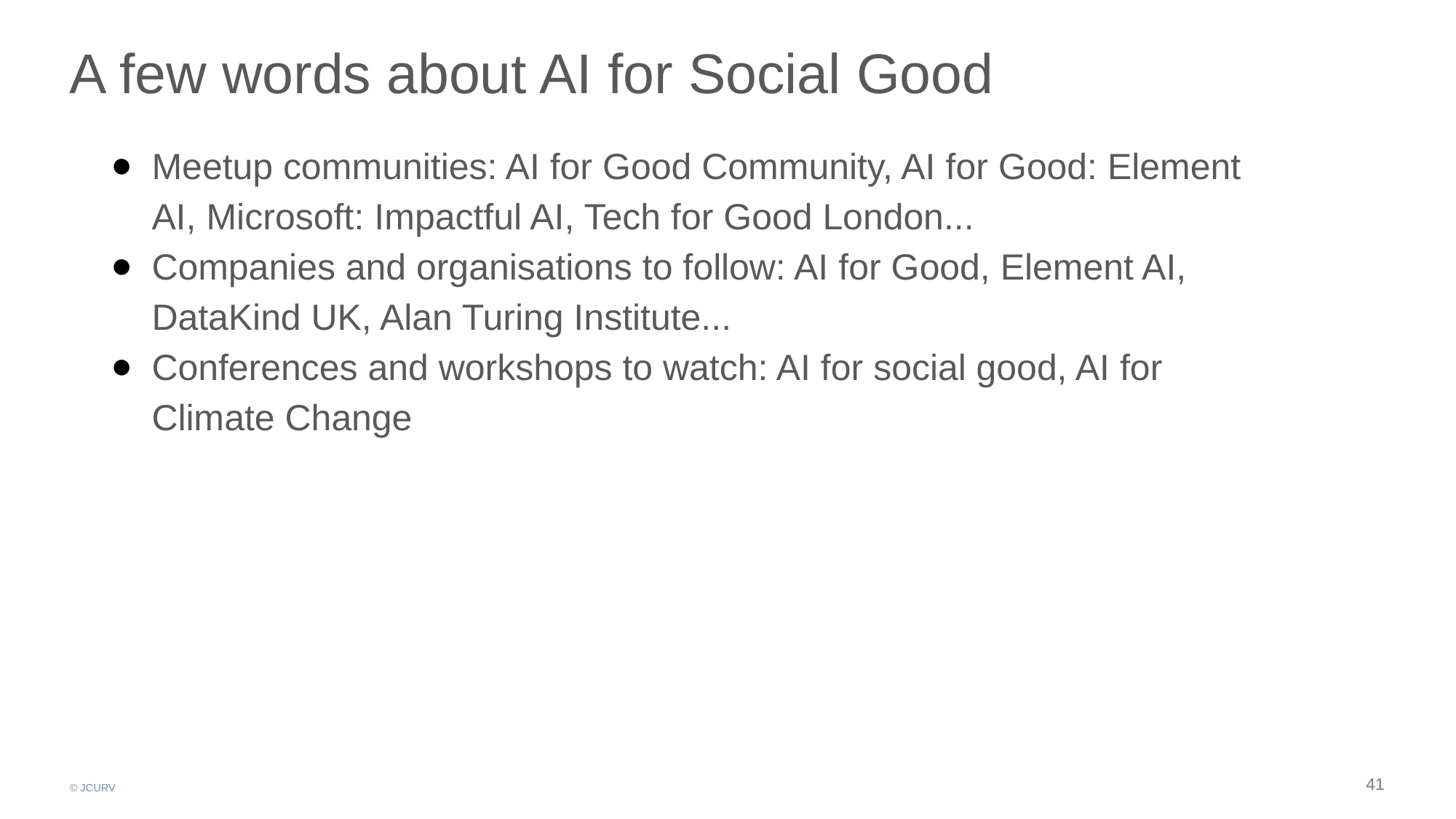

# A few words about AI for Social Good
Meetup communities: AI for Good Community, AI for Good: Element AI, Microsoft: Impactful AI, Tech for Good London...
Companies and organisations to follow: AI for Good, Element AI, DataKind UK, Alan Turing Institute...
Conferences and workshops to watch: AI for social good, AI for Climate Change